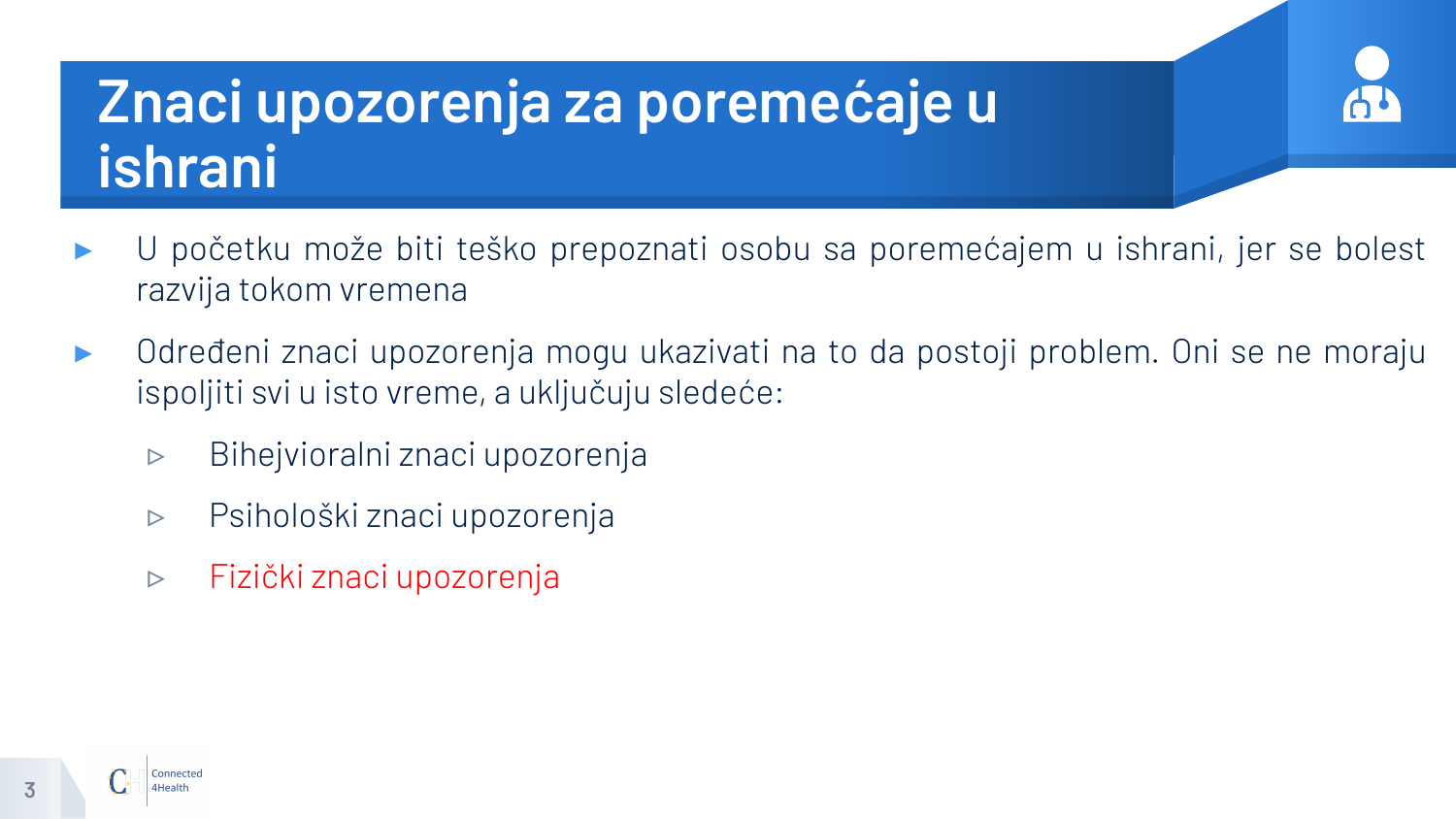

# Znaci upozorenja za poremećaje u ishrani
U početku može biti teško prepoznati osobu sa poremećajem u ishrani, jer se bolest razvija tokom vremena
Određeni znaci upozorenja mogu ukazivati na to da postoji problem. Oni se ne moraju ispoljiti svi u isto vreme, a uključuju sledeće:
Bihejvioralni znaci upozorenja
Psihološki znaci upozorenja
Fizički znaci upozorenja

3